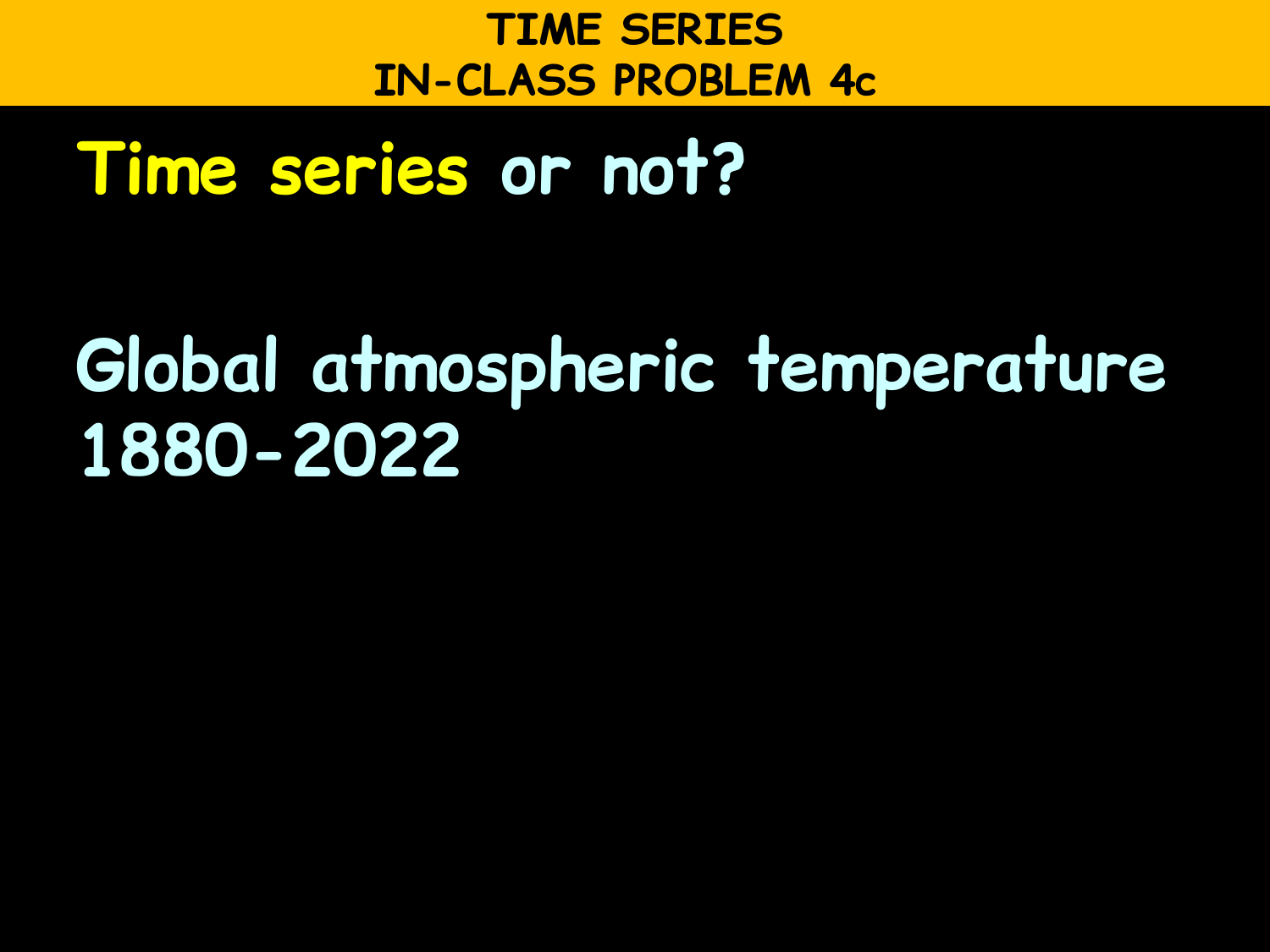

TIME SERIES
IN-CLASS PROBLEM 4c
Time series or not?

Global atmospheric temperature 1880-2022